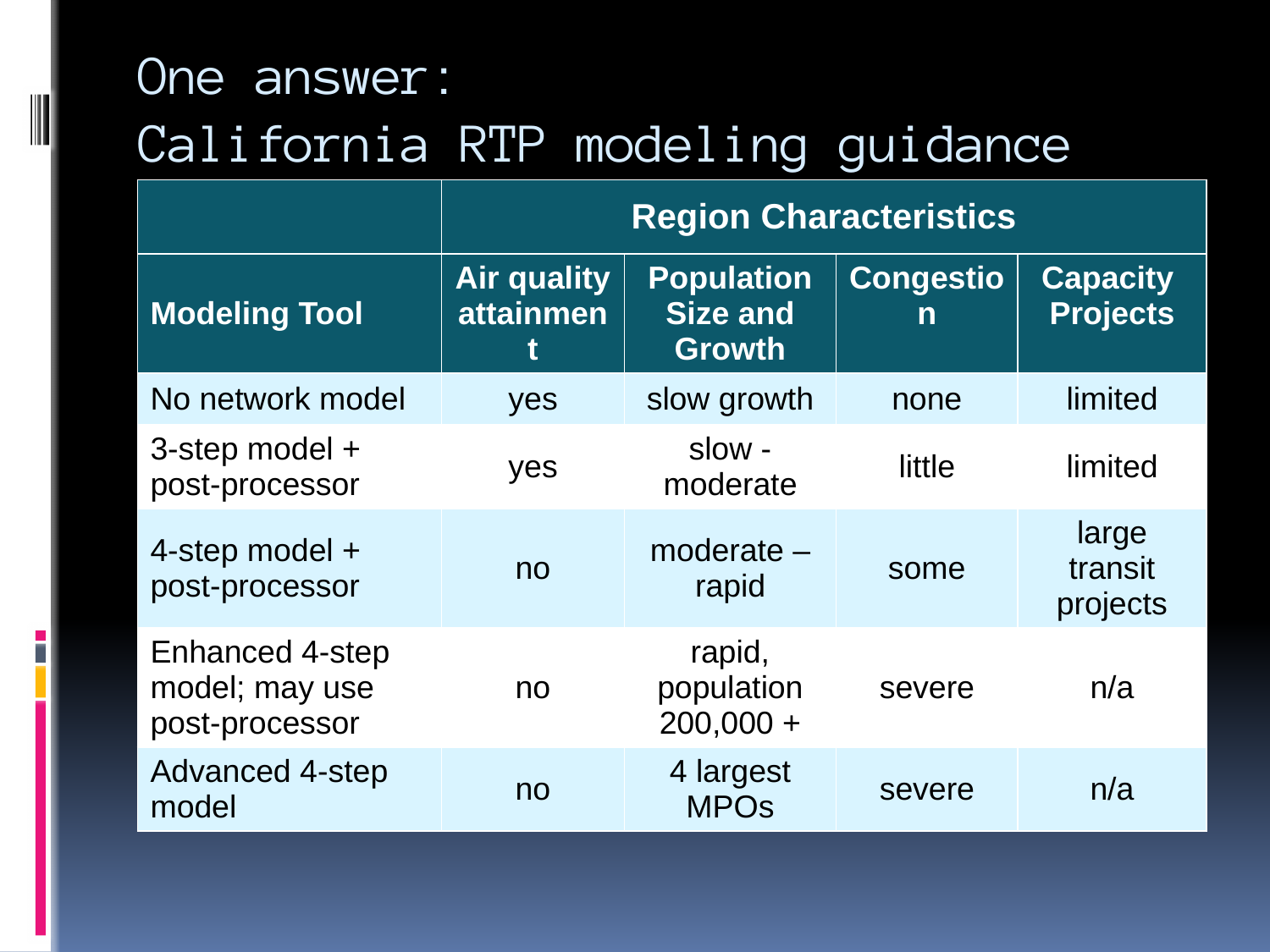

# One answer: California RTP modeling guidance
|  | Region Characteristics |  |  |  |
| --- | --- | --- | --- | --- |
| Modeling Tool | Air quality attainment | Population Size and Growth | Congestion | Capacity Projects |
| No network model | yes | slow growth | none | limited |
| 3-step model + post-processor | yes | slow -moderate | little | limited |
| 4-step model + post-processor | no | moderate – rapid | some | large transit projects |
| Enhanced 4-step model; may use post-processor | no | rapid, population 200,000 + | severe | n/a |
| Advanced 4-step model | no | 4 largest MPOs | severe | n/a |